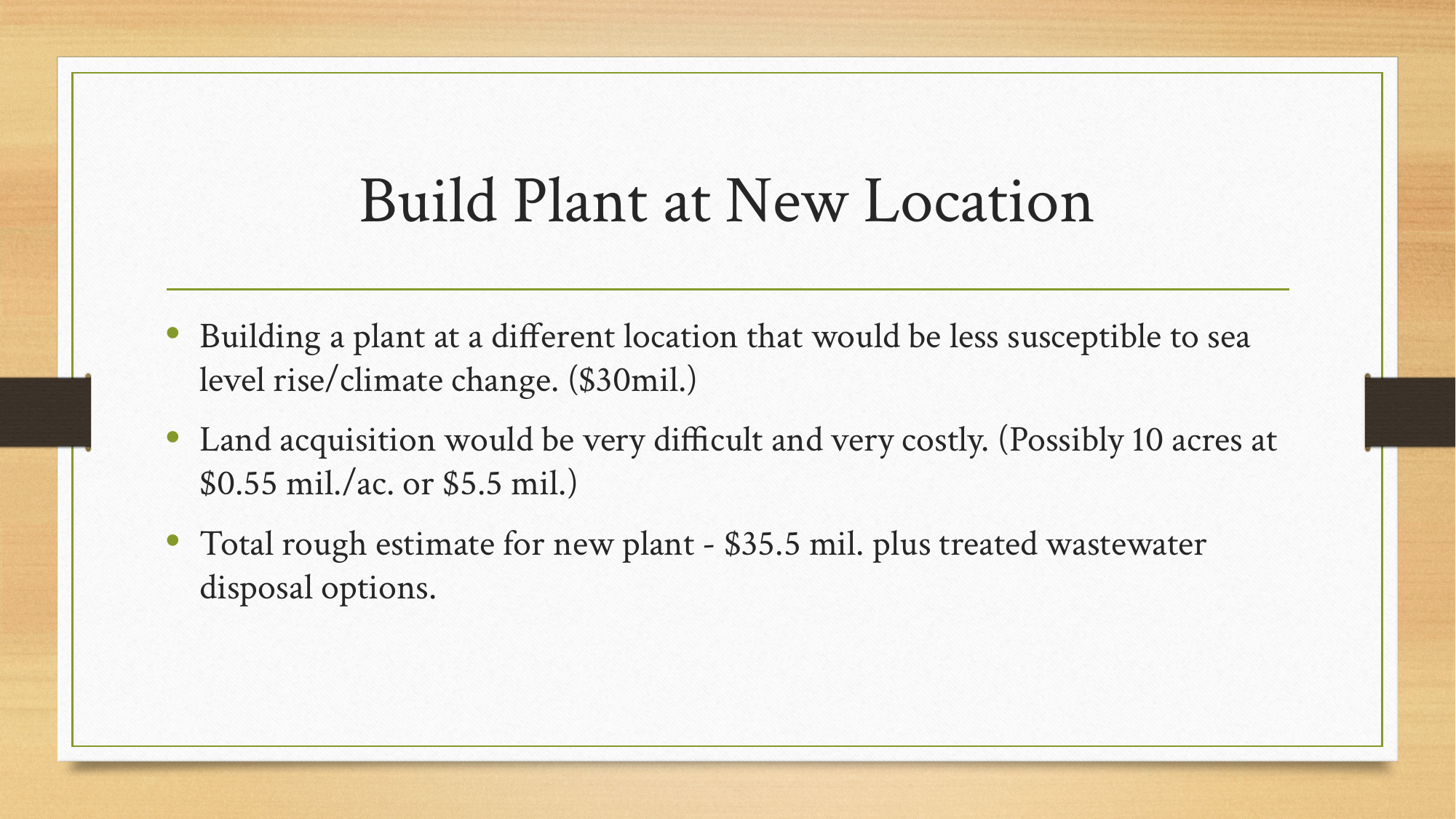

# Build Plant at New Location
Building a plant at a different location that would be less susceptible to sea level rise/climate change. ($30mil.)
Land acquisition would be very difficult and very costly. (Possibly 10 acres at $0.55 mil./ac. or $5.5 mil.)
Total rough estimate for new plant - $35.5 mil. plus treated wastewater disposal options.